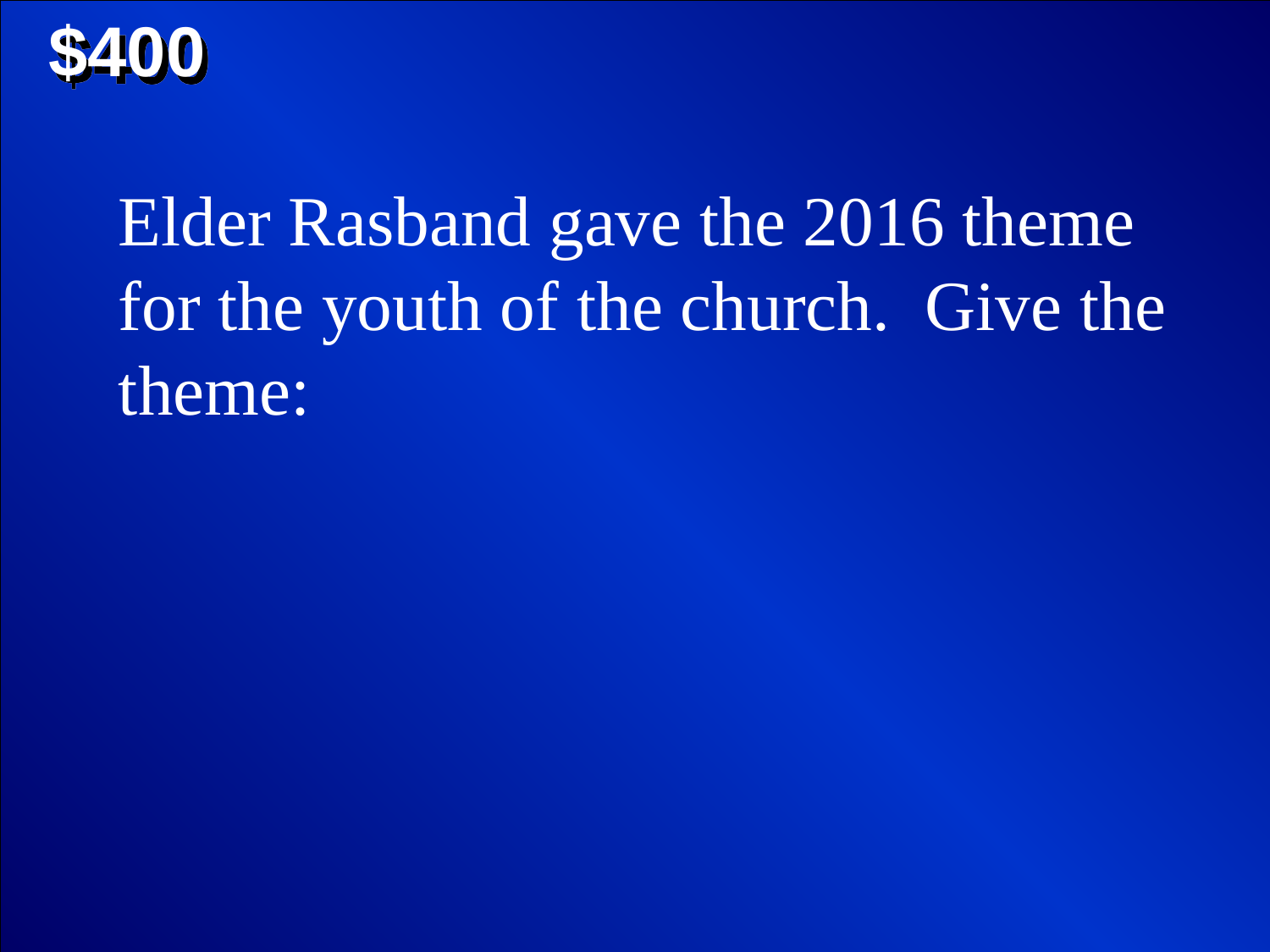

$400
Elder Rasband gave the 2016 theme for the youth of the church.  Give the theme: